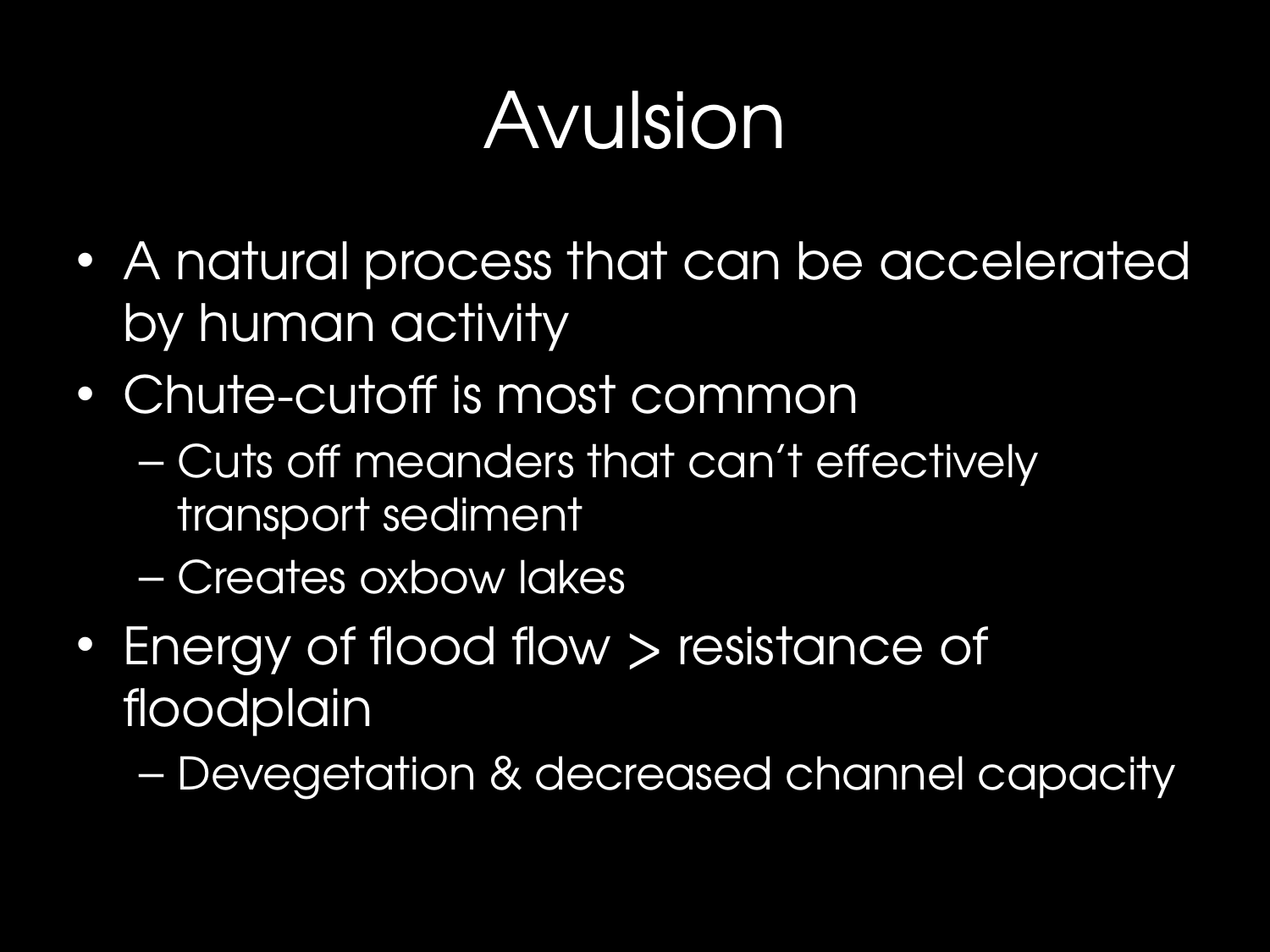

# Avulsion
A natural process that can be accelerated by human activity
Chute-cutoff is most common
Cuts off meanders that can’t effectively transport sediment
Creates oxbow lakes
Energy of flood flow > resistance of floodplain
Devegetation & decreased channel capacity